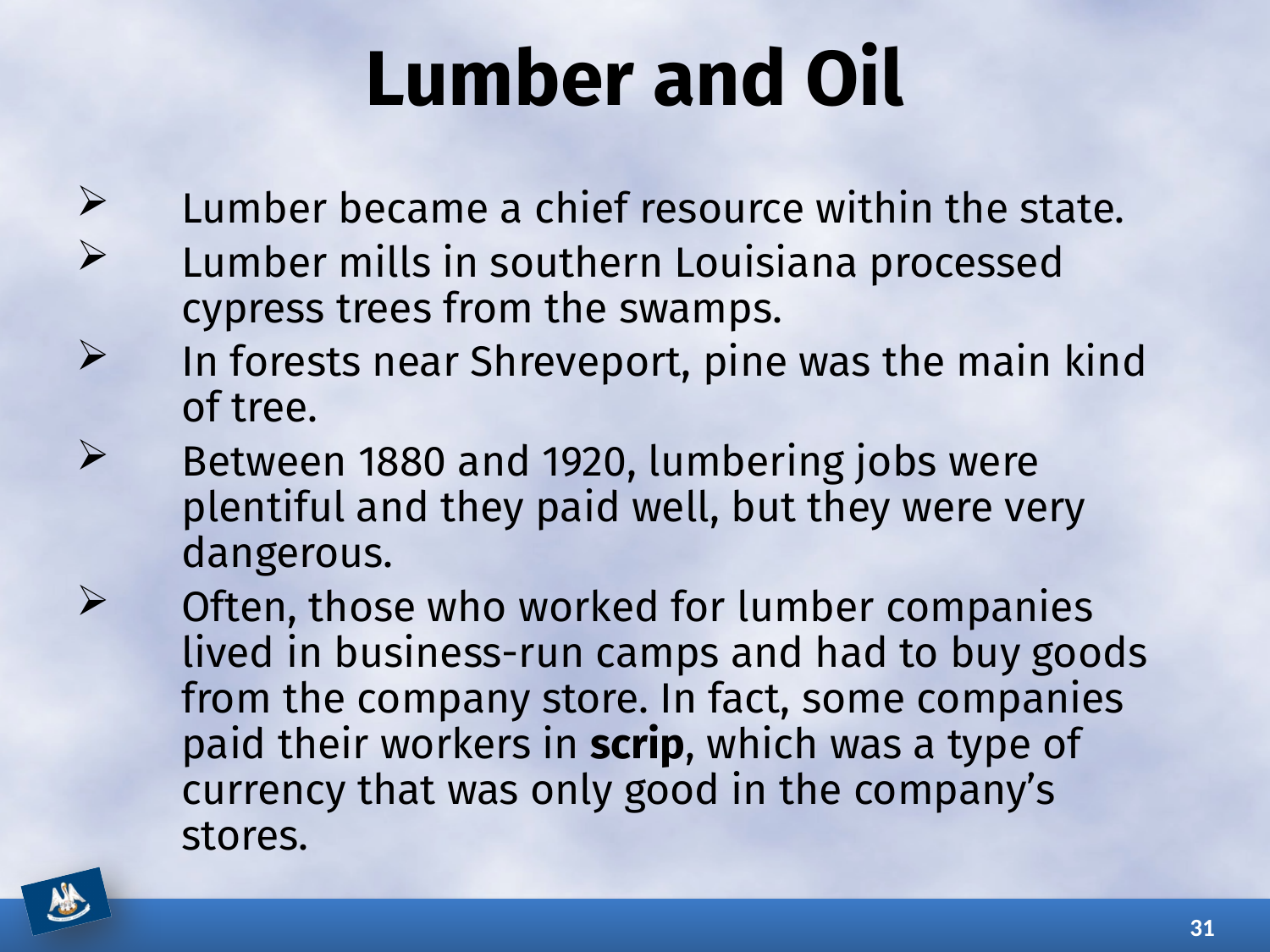

# Lumber and Oil
Lumber became a chief resource within the state.
Lumber mills in southern Louisiana processed cypress trees from the swamps.
In forests near Shreveport, pine was the main kind of tree.
Between 1880 and 1920, lumbering jobs were plentiful and they paid well, but they were very dangerous.
Often, those who worked for lumber companies lived in business-run camps and had to buy goods from the company store. In fact, some companies paid their workers in scrip, which was a type of currency that was only good in the company’s stores.
31